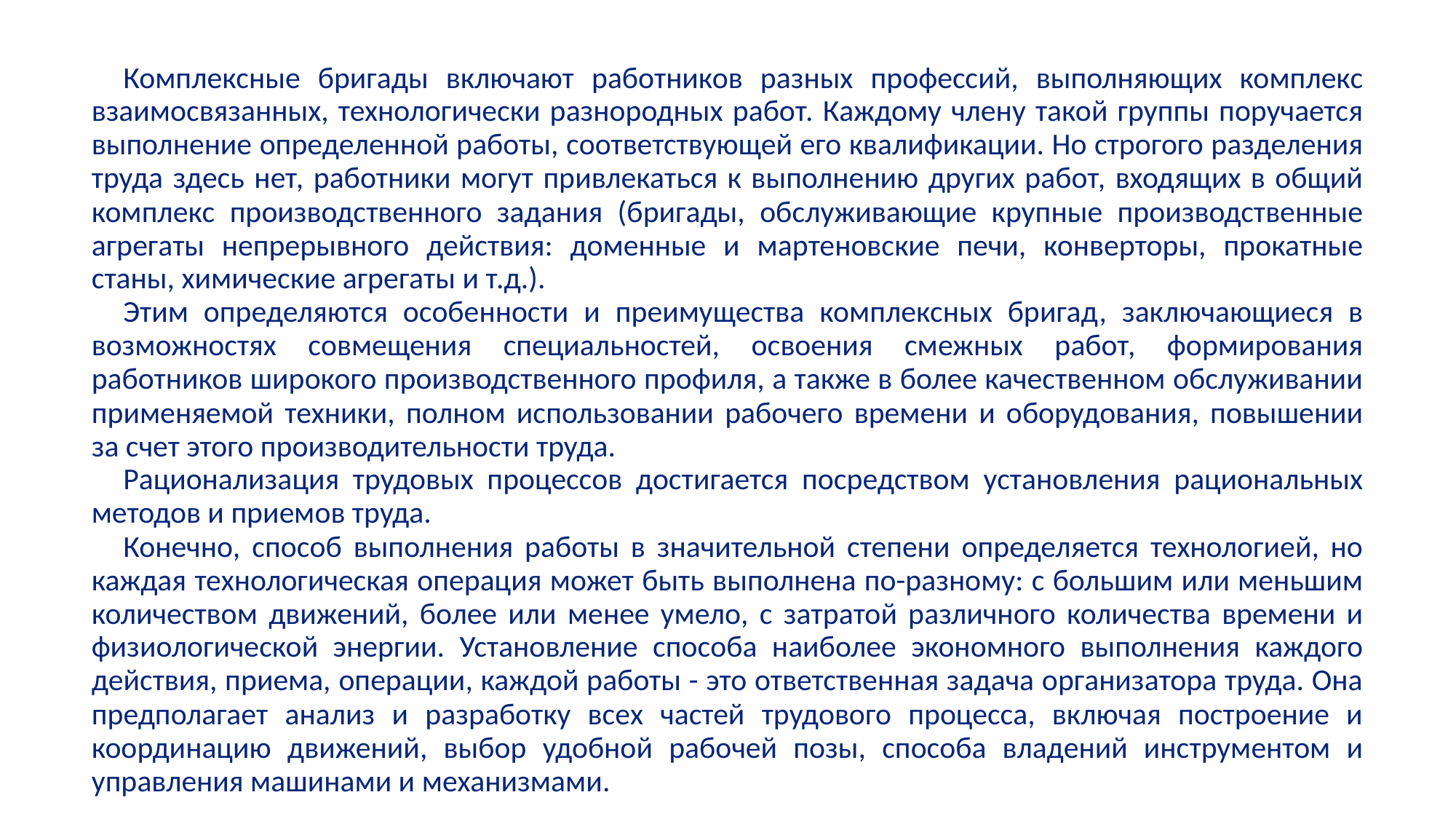

Комплексные бригады включают работников разных профессий, выполняющих комплекс взаимосвязанных, технологически разнородных работ. Каждому члену такой группы поручается выполнение определенной работы, соответствующей его квалификации. Но строгого разделения труда здесь нет, работники могут привлекаться к выполнению других работ, входящих в общий комплекс производственного задания (бригады, обслуживающие крупные производственные агрегаты непрерывного действия: доменные и мартеновские печи, конверторы, прокатные станы, химические агрегаты и т.д.).
Этим определяются особенности и преимущества комплексных бригад, заключающиеся в возможностях совмещения специальностей, освоения смежных работ, формирования работников широкого производственного профиля, а также в более качественном обслуживании применяемой техники, полном использовании рабочего времени и оборудования, повышении за счет этого производительности труда.
Рационализация трудовых процессов достигается посредством установления рациональных методов и приемов труда.
Конечно, способ выполнения работы в значительной степени определяется технологией, но каждая технологическая операция может быть выполнена по-разному: с большим или меньшим количеством движений, более или менее умело, с затратой различного количества времени и физиологической энергии. Установление способа наиболее экономного выполнения каждого действия, приема, операции, каждой работы - это ответственная задача организатора труда. Она предполагает анализ и разработку всех частей трудового процесса, включая построение и координацию движений, выбор удобной рабочей позы, способа владений инструментом и управления машинами и механизмами.